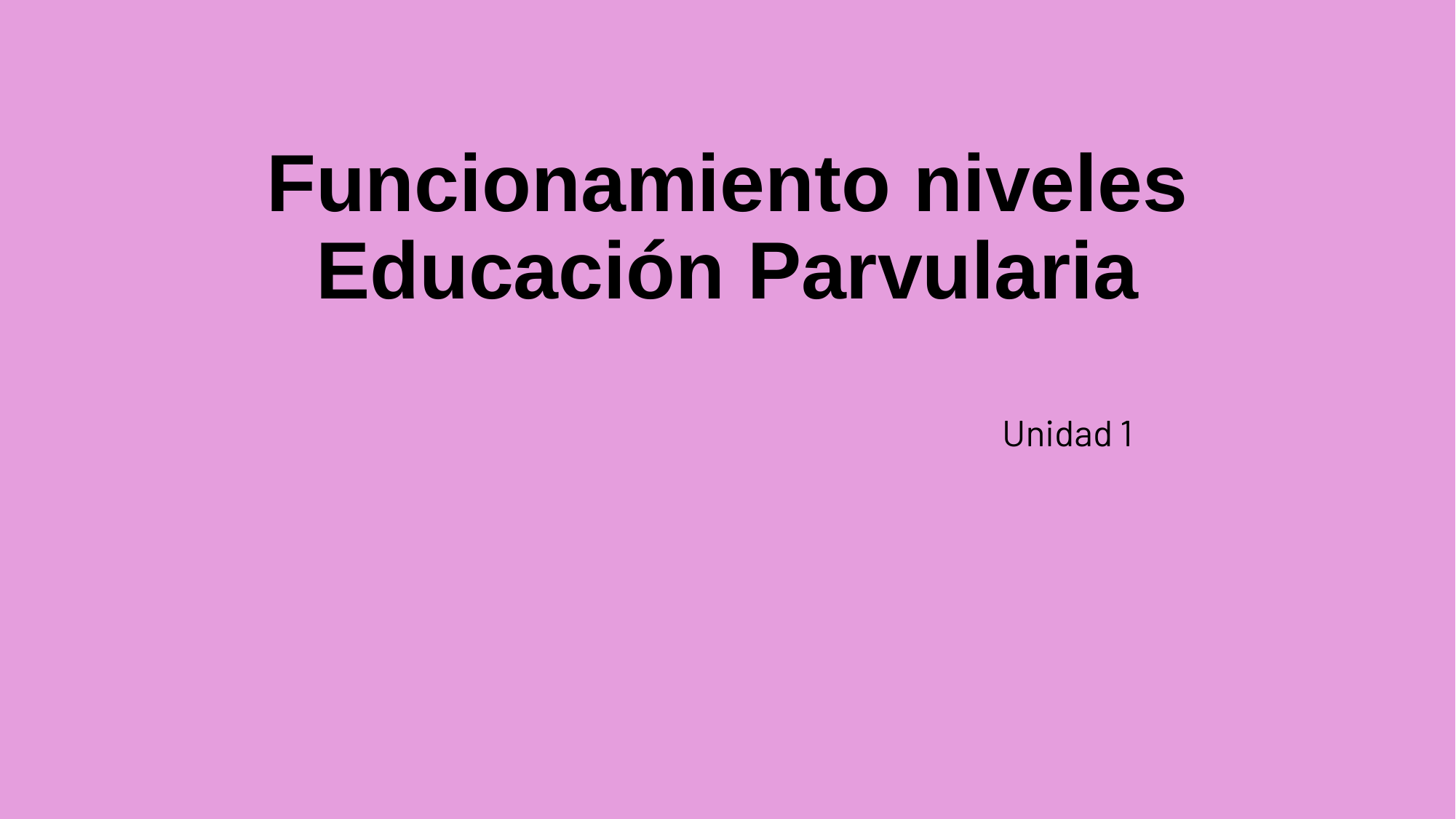

# Funcionamiento niveles Educación Parvularia
Unidad 1